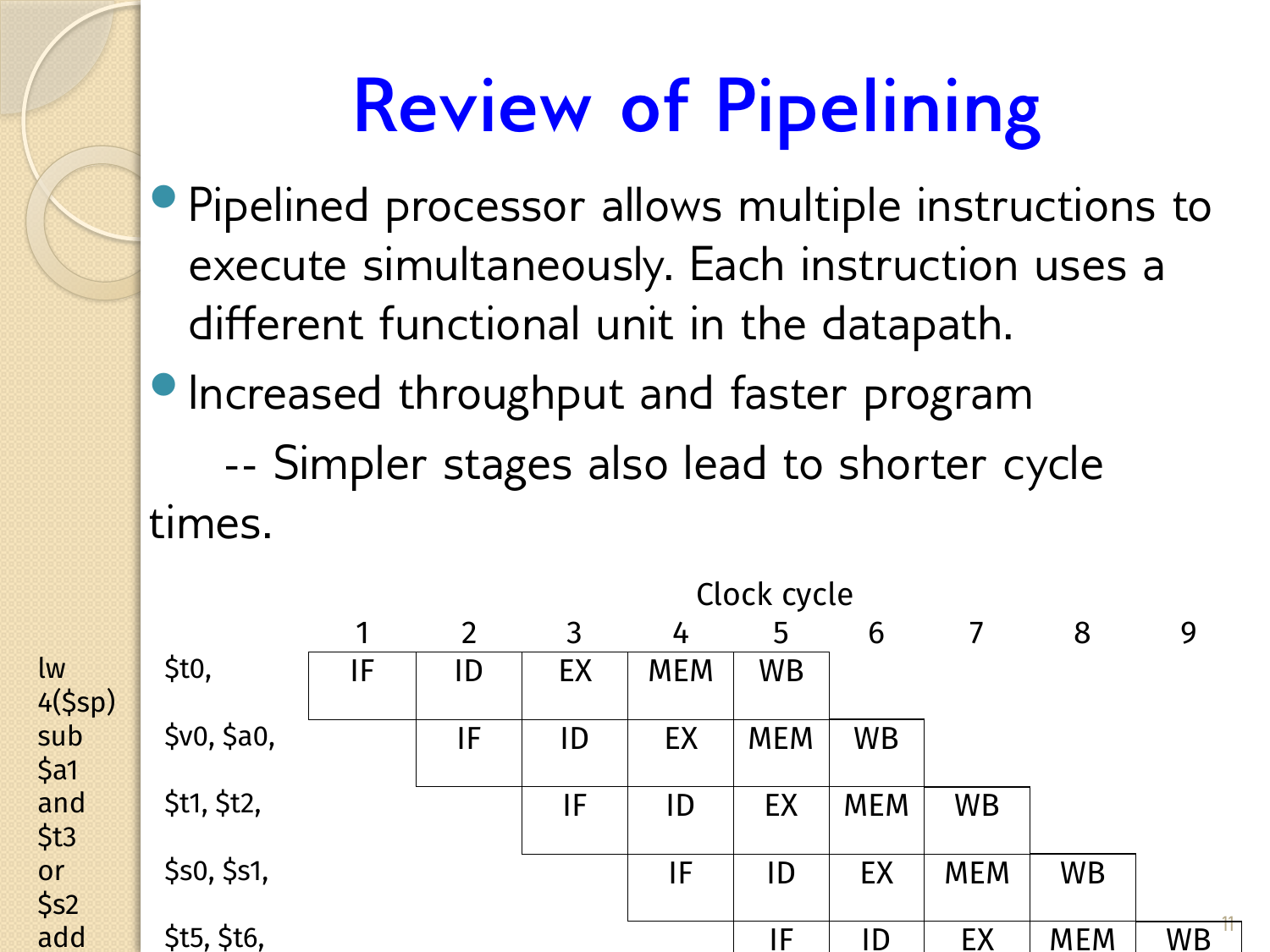

# Review of Pipelining
Pipelined processor allows multiple instructions to execute simultaneously. Each instruction uses a different functional unit in the datapath.
Increased throughput and faster program
     -- Simpler stages also lead to shorter cycle times.

|  | Clock cycle |  |  |  |  |  |  |  |  |
| --- | --- | --- | --- | --- | --- | --- | --- | --- | --- |
|  | 1 | 2 | 3 | 4 | 5 | 6 | 7 | 8 | 9 |
| lw $t0, 4($sp) | IF | ID | EX | MEM | WB |  |  |  |  |
| sub $v0, $a0, $a1 |  | IF | ID | EX | MEM | WB |  |  |  |
| and $t1, $t2, $t3 |  |  | IF | ID | EX | MEM | WB |  |  |
| or $s0, $s1, $s2 |  |  |  | IF | ID | EX | MEM | WB |  |
| add $t5, $t6, $0 |  |  |  |  | IF | ID | EX | MEM | WB |
11